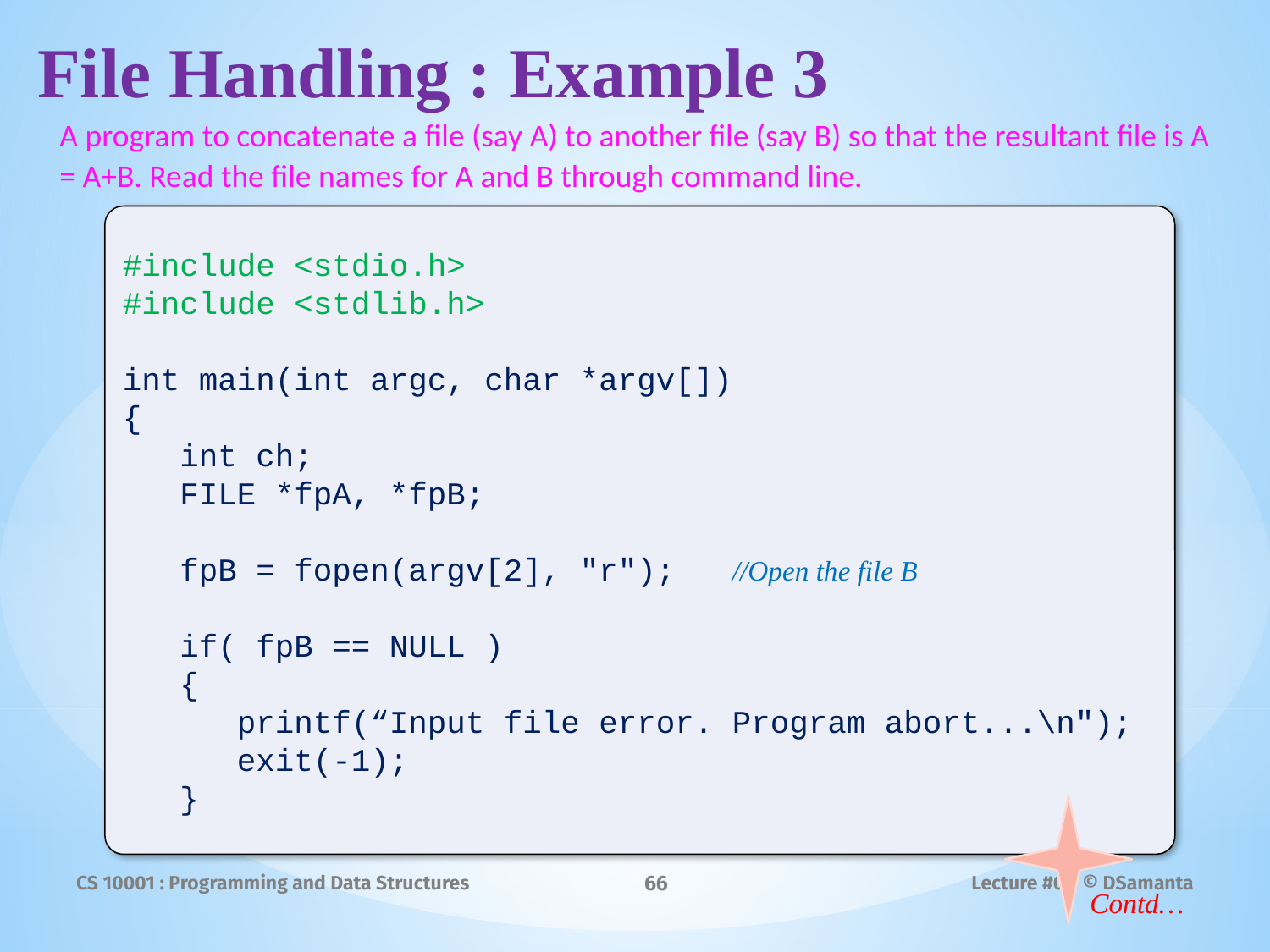

# File Handling : Example 3
A program to concatenate a file (say A) to another file (say B) so that the resultant file is A = A+B. Read the file names for A and B through command line.
#include <stdio.h>
#include <stdlib.h>

int main(int argc, char *argv[])
{
   int ch;
   FILE *fpA, *fpB;

   fpB = fopen(argv[2], "r");   //Open the file B

   if( fpB == NULL )
   {
      printf(“Input file error. Program abort...\n");
      exit(-1);
   }

CS 10001 : Programming and Data Structures
66
Lecture #07: © DSamanta
Contd…